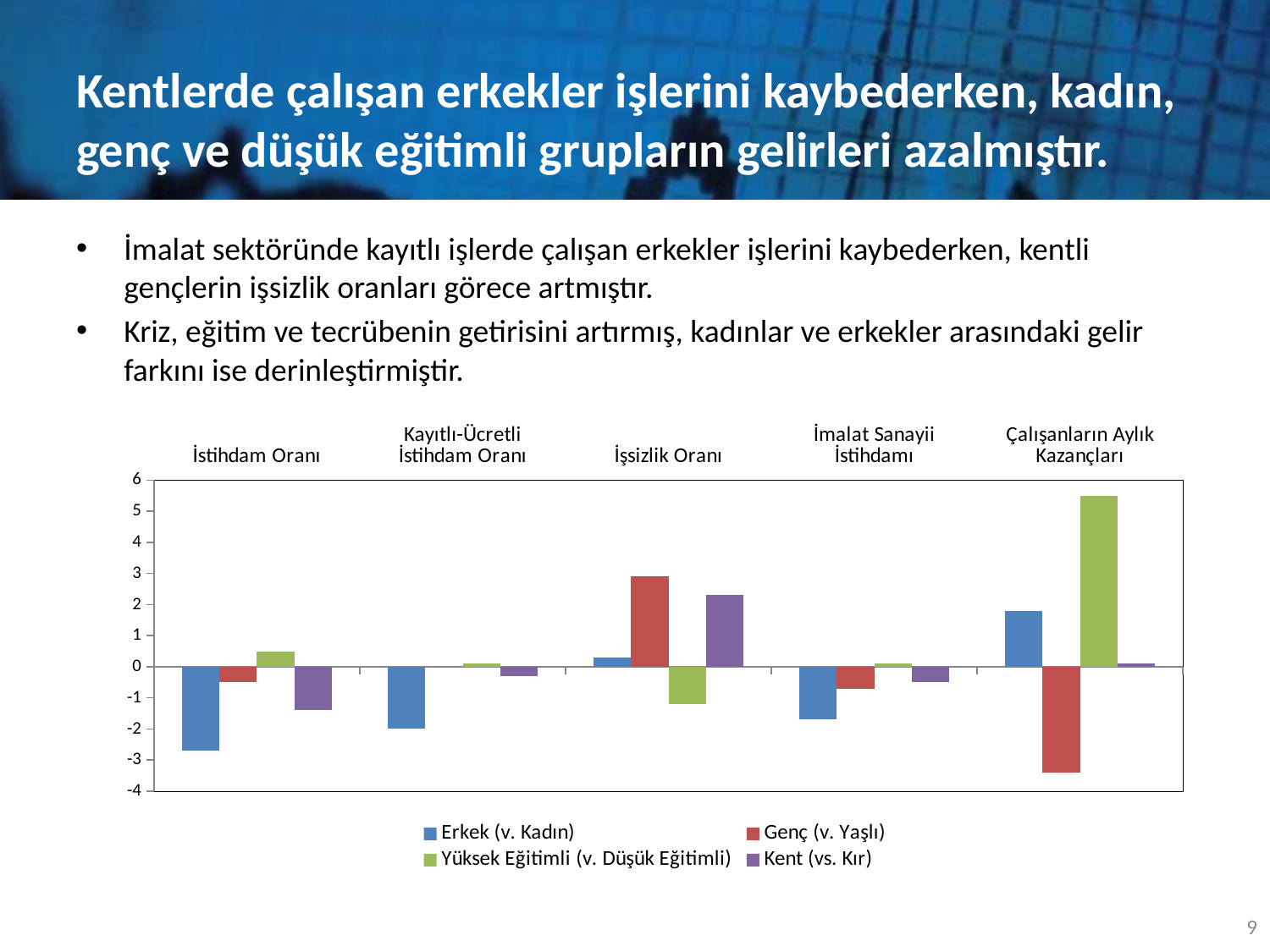

# Kentlerde çalışan erkekler işlerini kaybederken, kadın, genç ve düşük eğitimli grupların gelirleri azalmıştır.
İmalat sektöründe kayıtlı işlerde çalışan erkekler işlerini kaybederken, kentli gençlerin işsizlik oranları görece artmıştır.
Kriz, eğitim ve tecrübenin getirisini artırmış, kadınlar ve erkekler arasındaki gelir farkını ise derinleştirmiştir.

### Chart

| Category | Erkek (v. Kadın) | Genç (v. Yaşlı) | Yüksek Eğitimli (v. Düşük Eğitimli) | Kent (vs. Kır) |
|---|---|---|---|---|
| İstihdam Oranı | -2.7 | -0.5 | 0.5 | -1.4 |
| Kayıtlı-Ücretli İstihdam Oranı | -2.0 | 0.0 | 0.1 | -0.3 |
| İşsizlik Oranı | 0.3 | 2.9 | -1.2 | 2.3 |
| İmalat Sanayii İstihdamı | -1.7 | -0.7 | 0.1 | -0.5 |
| Çalışanların Aylık Kazançları | 1.8 | -3.4 | 5.5 | 0.1 |
9